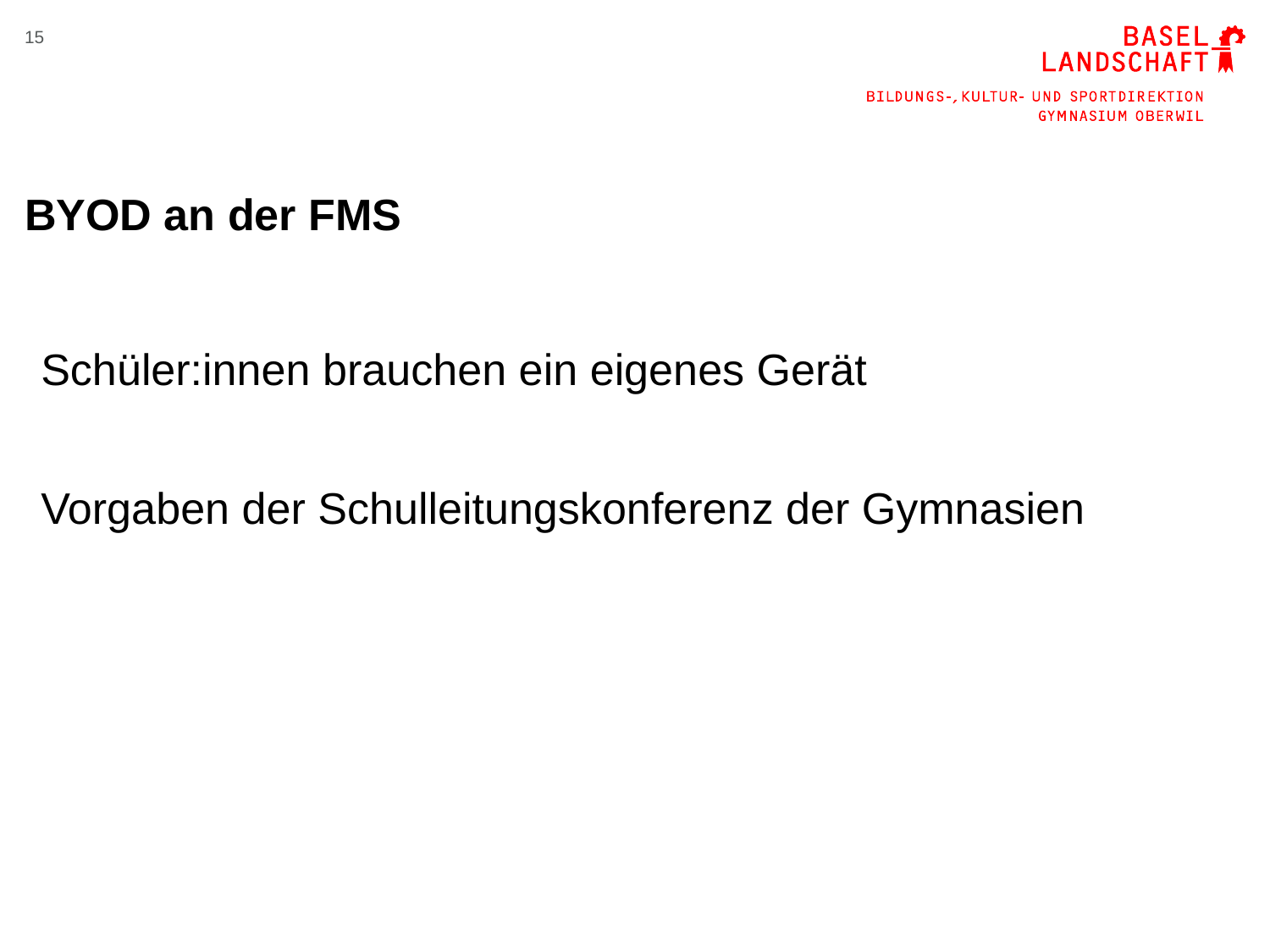

15
# BYOD an der FMS

Schüler:innen brauchen ein eigenes Gerät

Vorgaben der Schulleitungskonferenz der Gymnasien